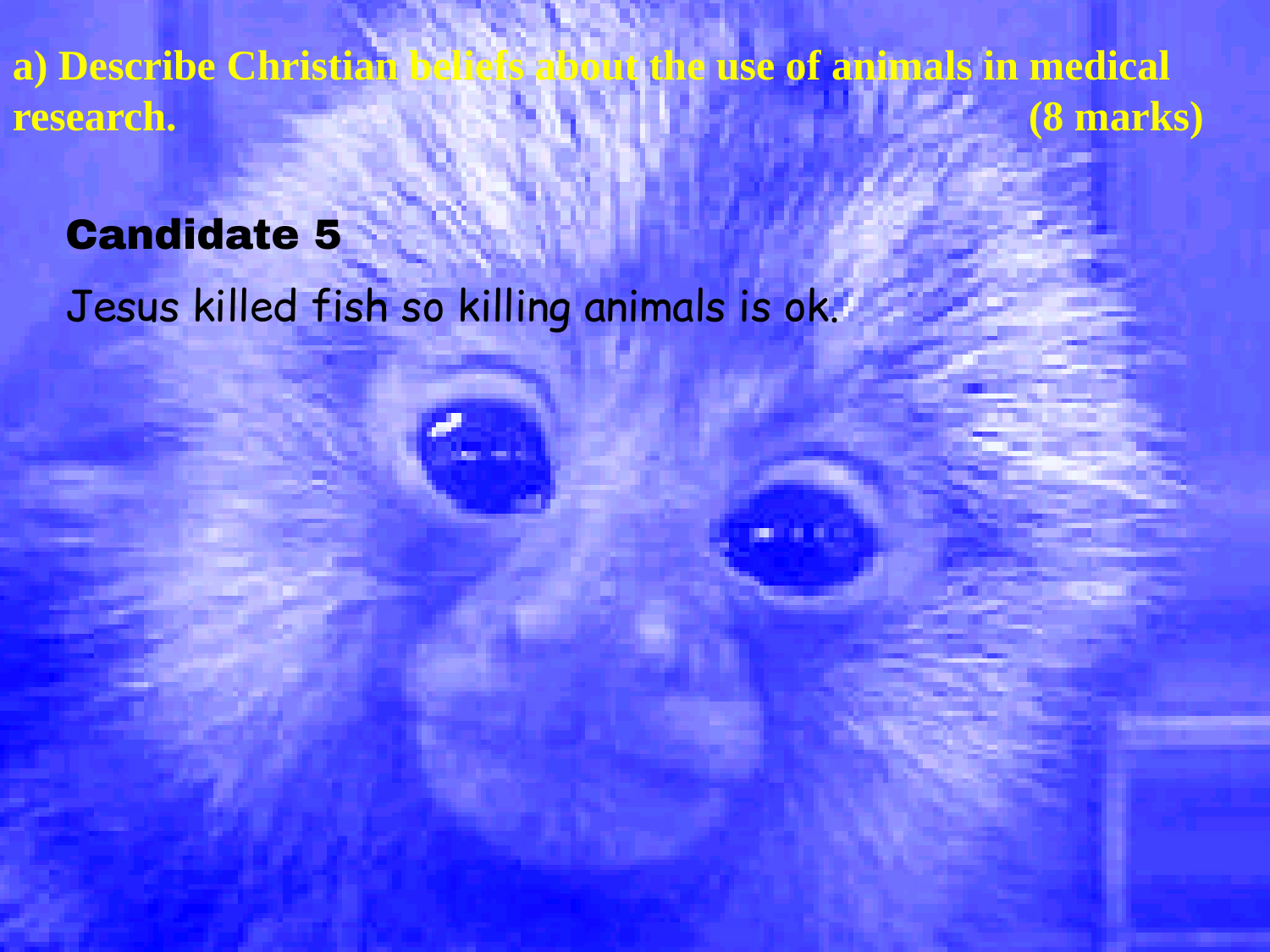

a) Describe Christian beliefs about the use of animals in medical research.							(8 marks)
Candidate 5
Jesus killed fish so killing animals is ok.